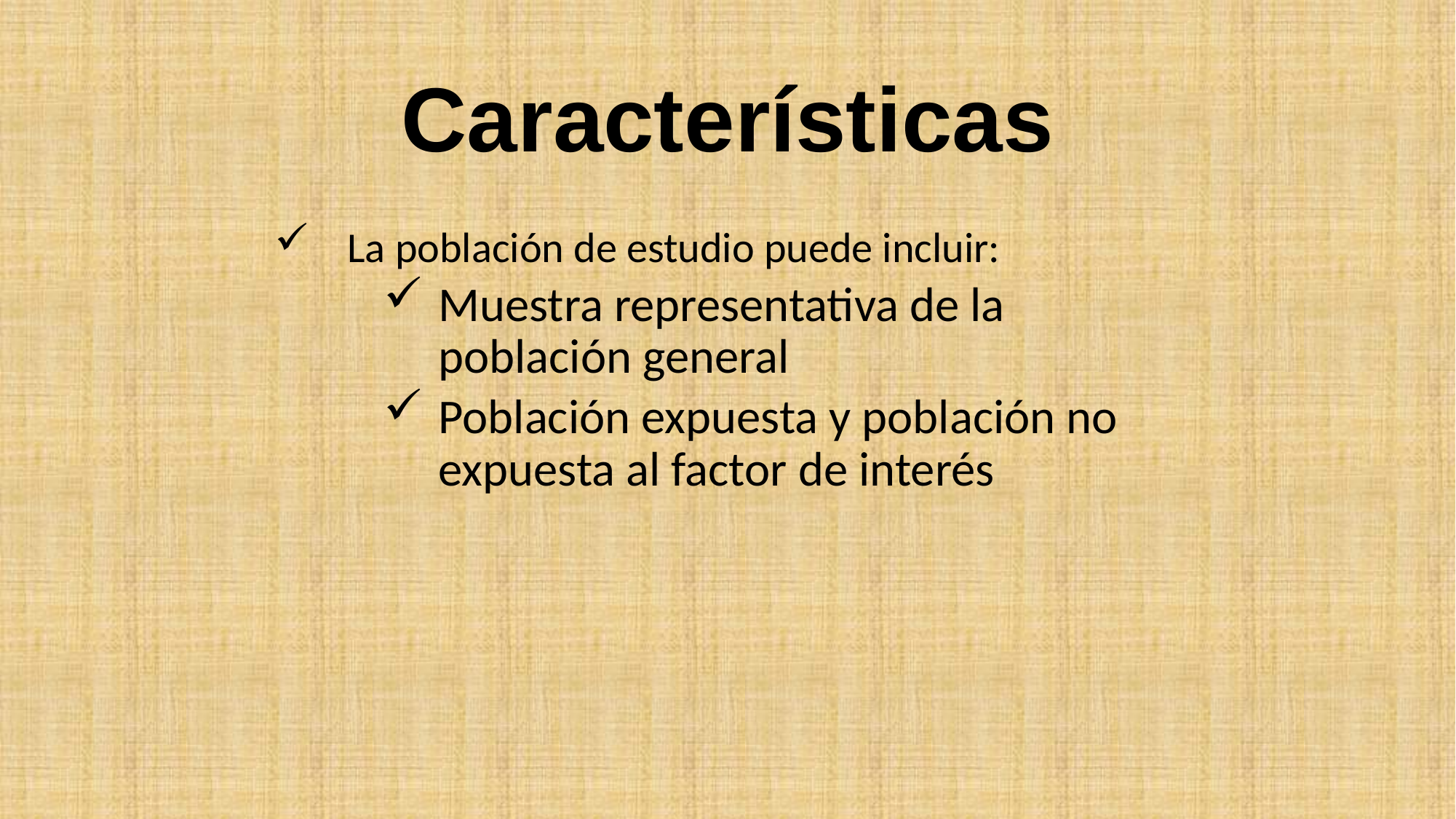

# Características
La población de estudio puede incluir:
Muestra representativa de la población general
Población expuesta y población no expuesta al factor de interés